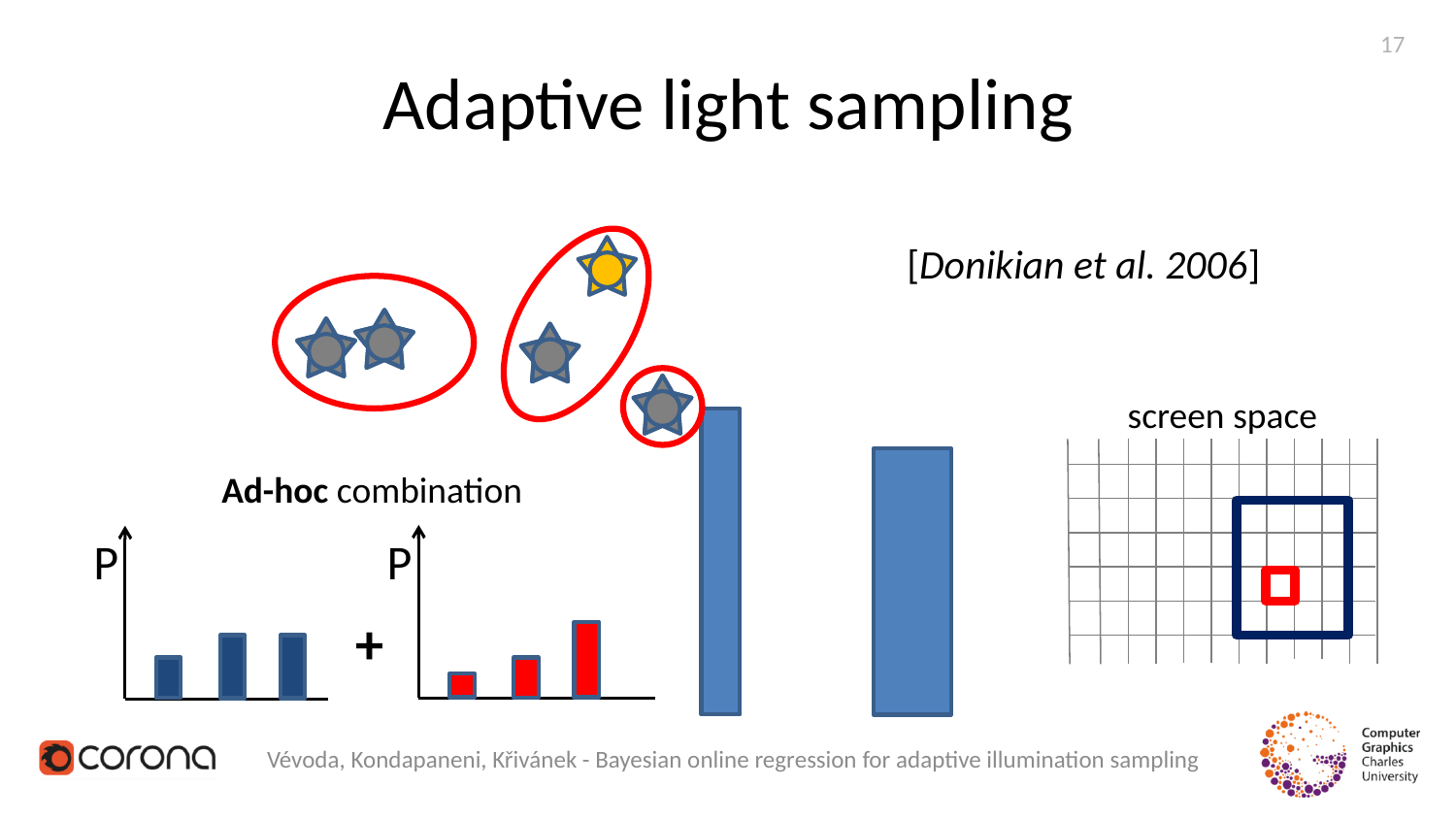

17
# Adaptive light sampling

[Donikian et al. 2006]

screen space

Ad-hoc combination
+

P

P

Vévoda, Kondapaneni, Křivánek - Bayesian online regression for adaptive illumination sampling